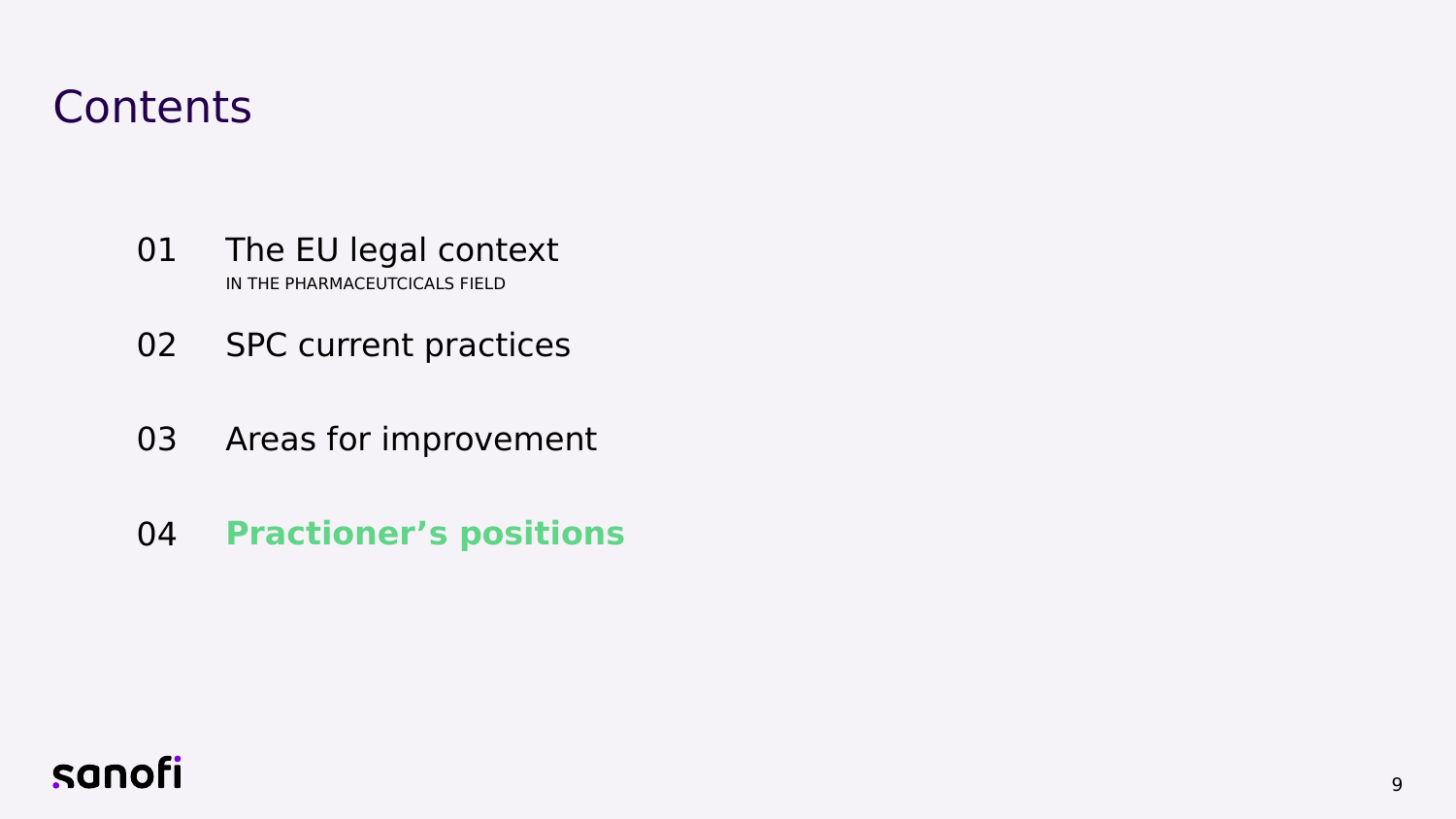

# Contents
The EU legal context
01
In the Pharmaceutcicals field
02
SPC current practices

03
Areas for improvement

Practioner’s positions

04

9